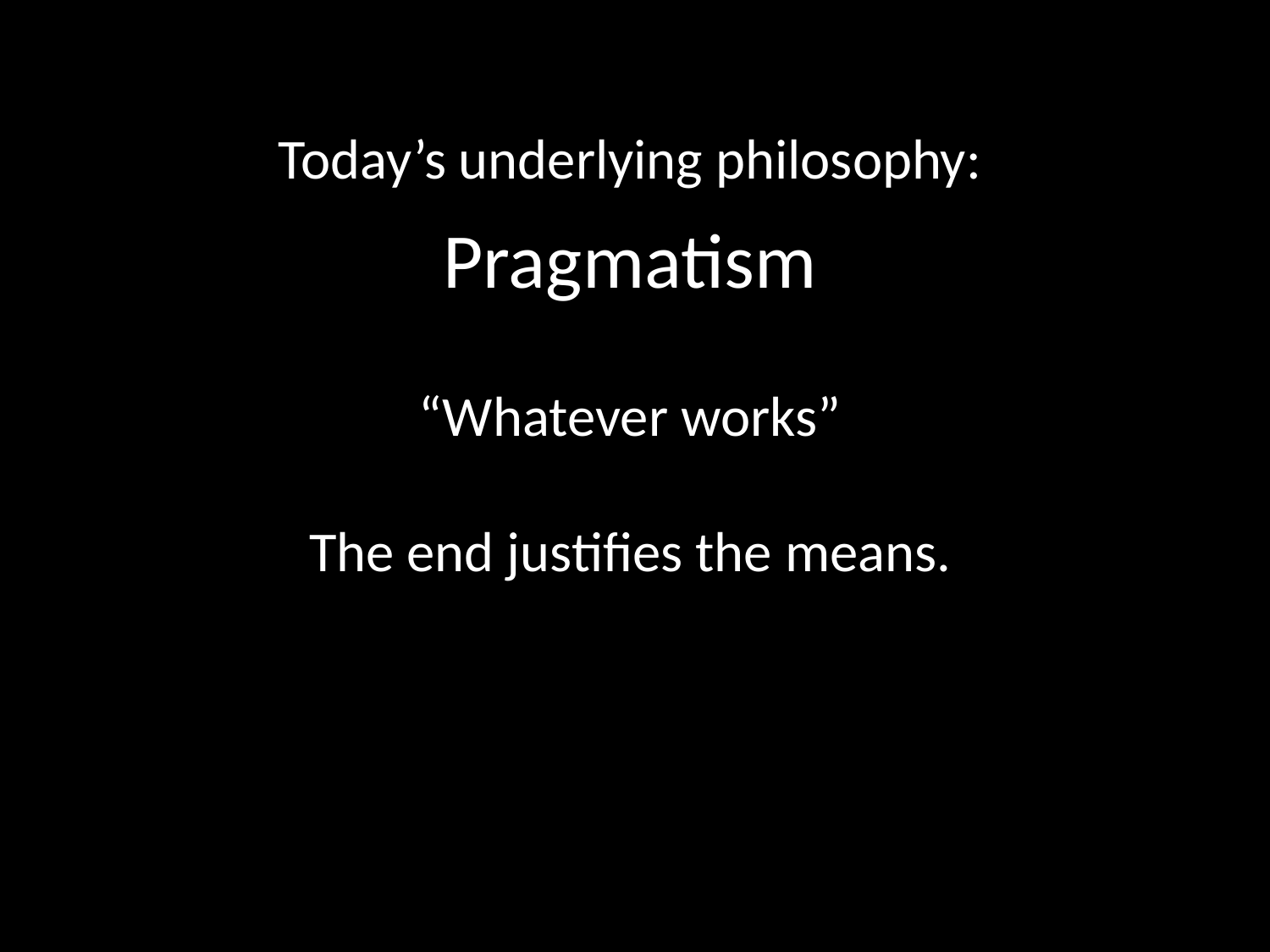

#
Today’s underlying philosophy:

Pragmatism

“Whatever works”

The end justifies the means.